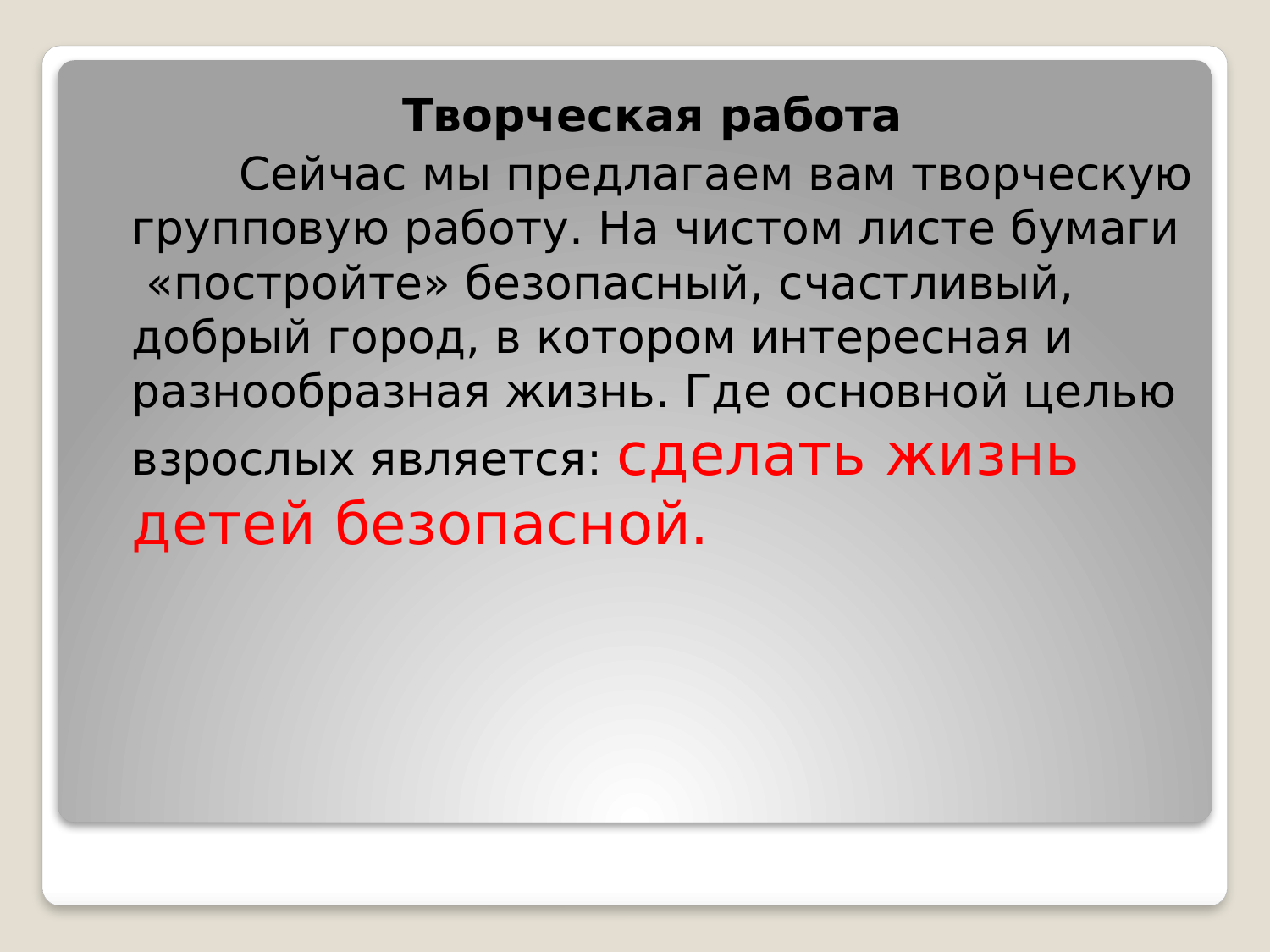

Творческая работа
          Сейчас мы предлагаем вам творческую групповую работу. На чистом листе бумаги  «постройте» безопасный, счастливый, добрый город, в котором интересная и разнообразная жизнь. Где основной целью взрослых является: сделать жизнь детей безопасной.